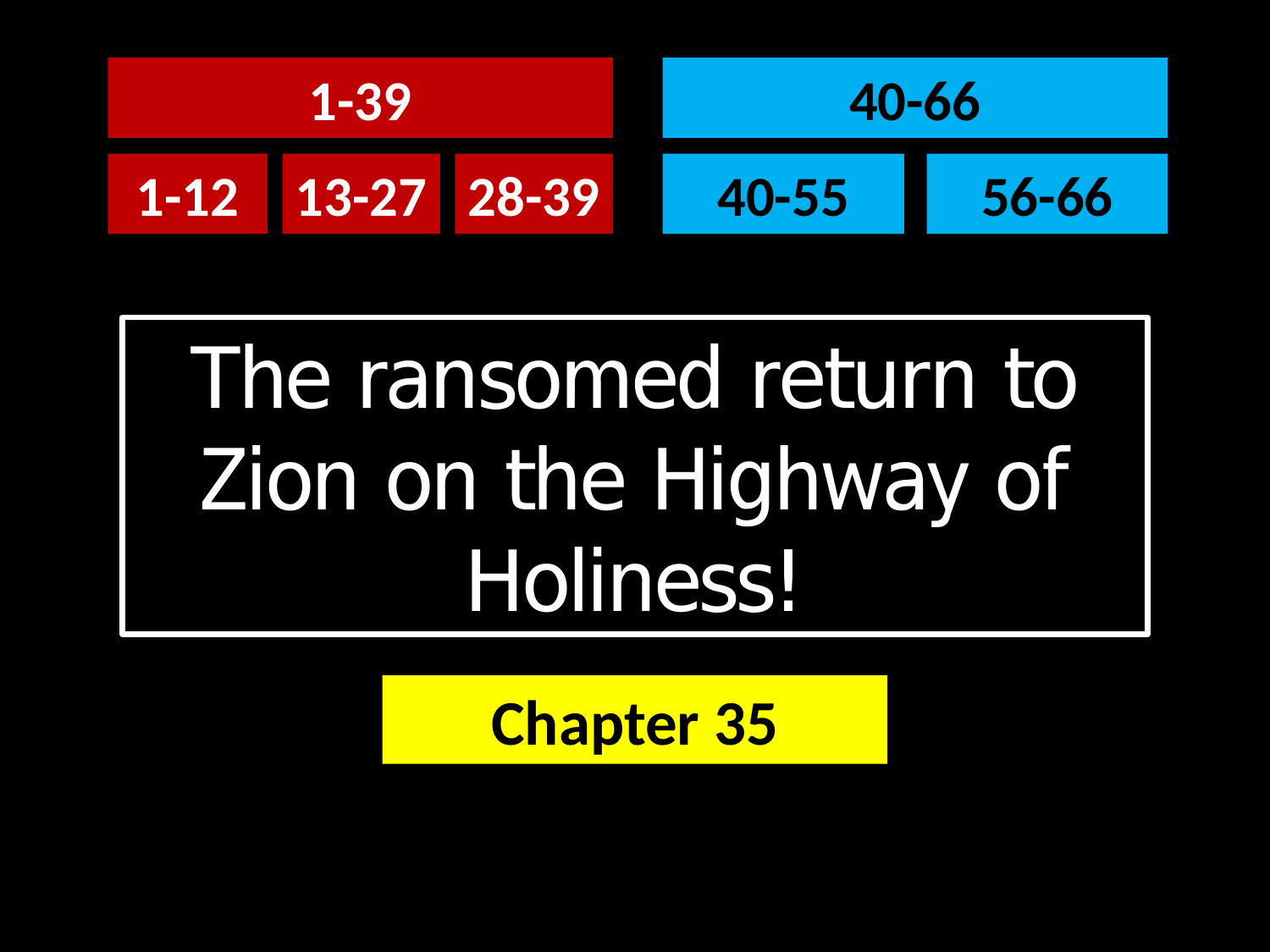

40-66
1-39
56-66
40-55
1-12
13-27
28-39
The ransomed return to Zion on the Highway of Holiness!
Chapter 35